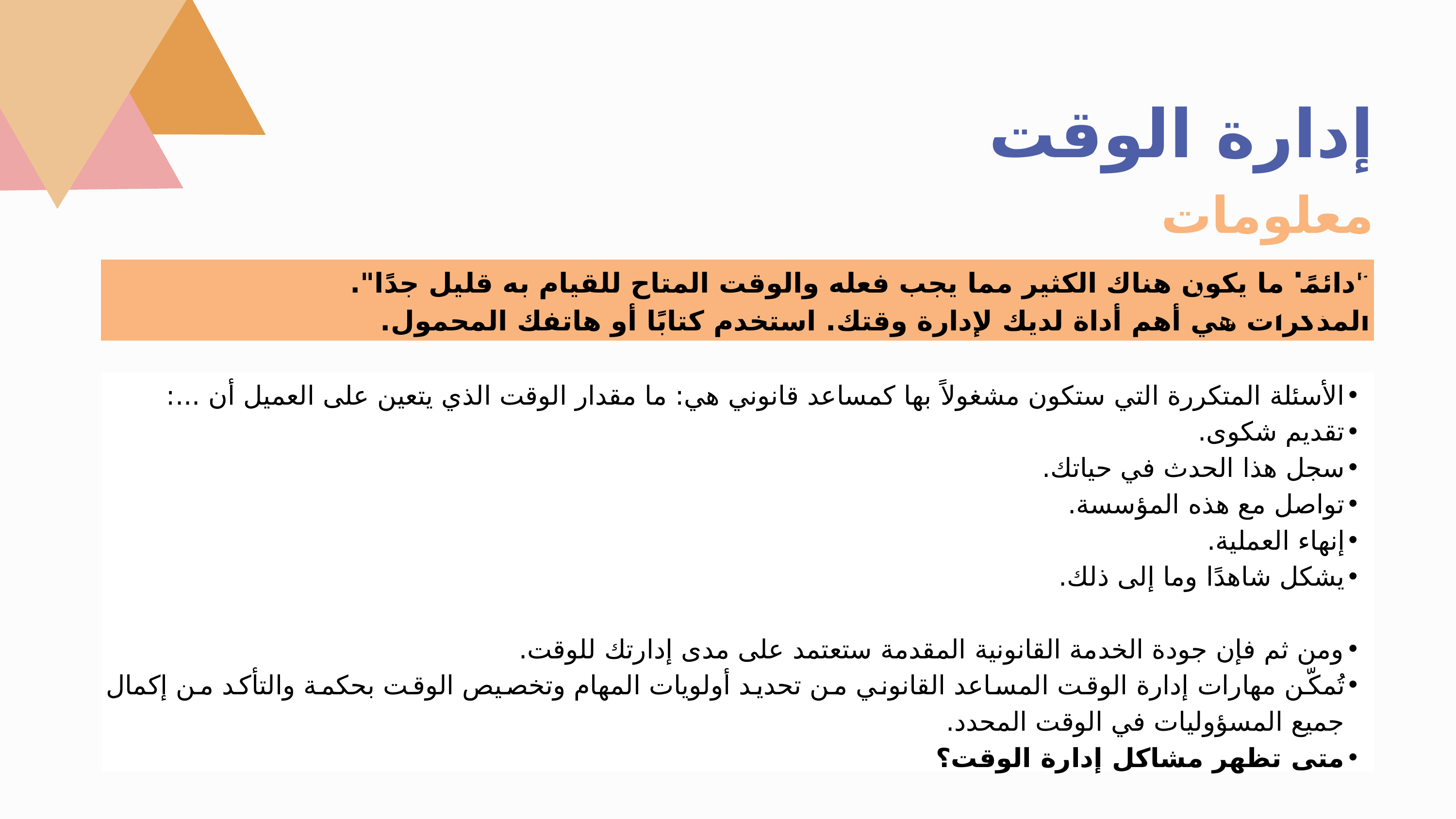

إدارة الوقت

معلومات أساسية

"دائمًا ما يكون هناك الكثير مما يجب فعله والوقت المتاح للقيام به قليل جدًا".
المذكرات هي أهم أداة لديك لإدارة وقتك. استخدم كتابًا أو هاتفك المحمول.

الأسئلة المتكررة التي ستكون مشغولاً بها كمساعد قانوني هي: ما مقدار الوقت الذي يتعين على العميل أن ...:
تقديم شكوى.
سجل هذا الحدث في حياتك.
تواصل مع هذه المؤسسة.
إنهاء العملية.
يشكل شاهدًا وما إلى ذلك.

ومن ثم فإن جودة الخدمة القانونية المقدمة ستعتمد على مدى إدارتك للوقت.
تُمكّن مهارات إدارة الوقت المساعد القانوني من تحديد أولويات المهام وتخصيص الوقت بحكمة والتأكد من إكمال جميع المسؤوليات في الوقت المحدد.
متى تظهر مشاكل إدارة الوقت؟